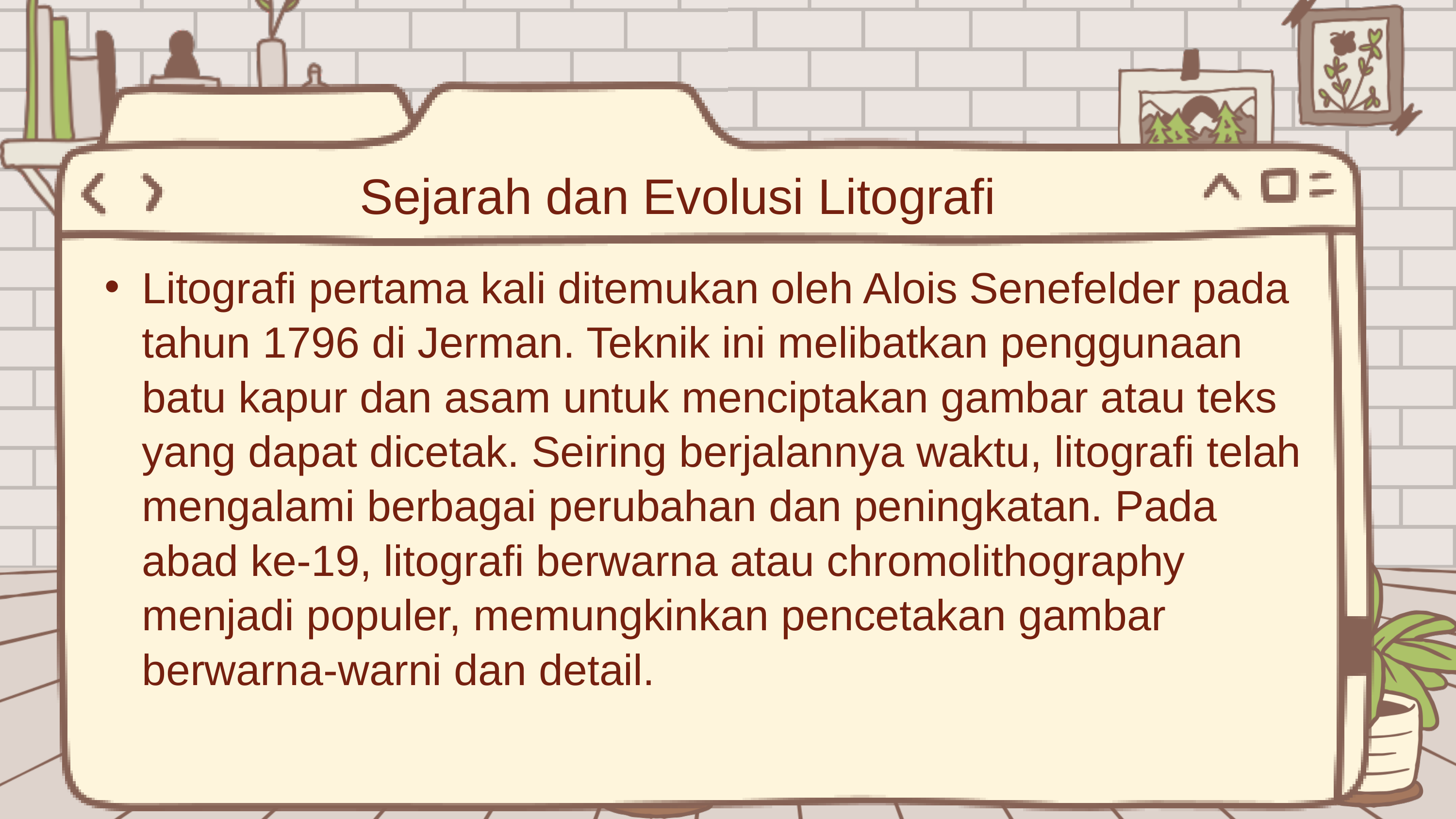

Sejarah dan Evolusi Litografi

Litografi pertama kali ditemukan oleh Alois Senefelder pada tahun 1796 di Jerman. Teknik ini melibatkan penggunaan batu kapur dan asam untuk menciptakan gambar atau teks yang dapat dicetak. Seiring berjalannya waktu, litografi telah mengalami berbagai perubahan dan peningkatan. Pada abad ke-19, litografi berwarna atau chromolithography menjadi populer, memungkinkan pencetakan gambar berwarna-warni dan detail.